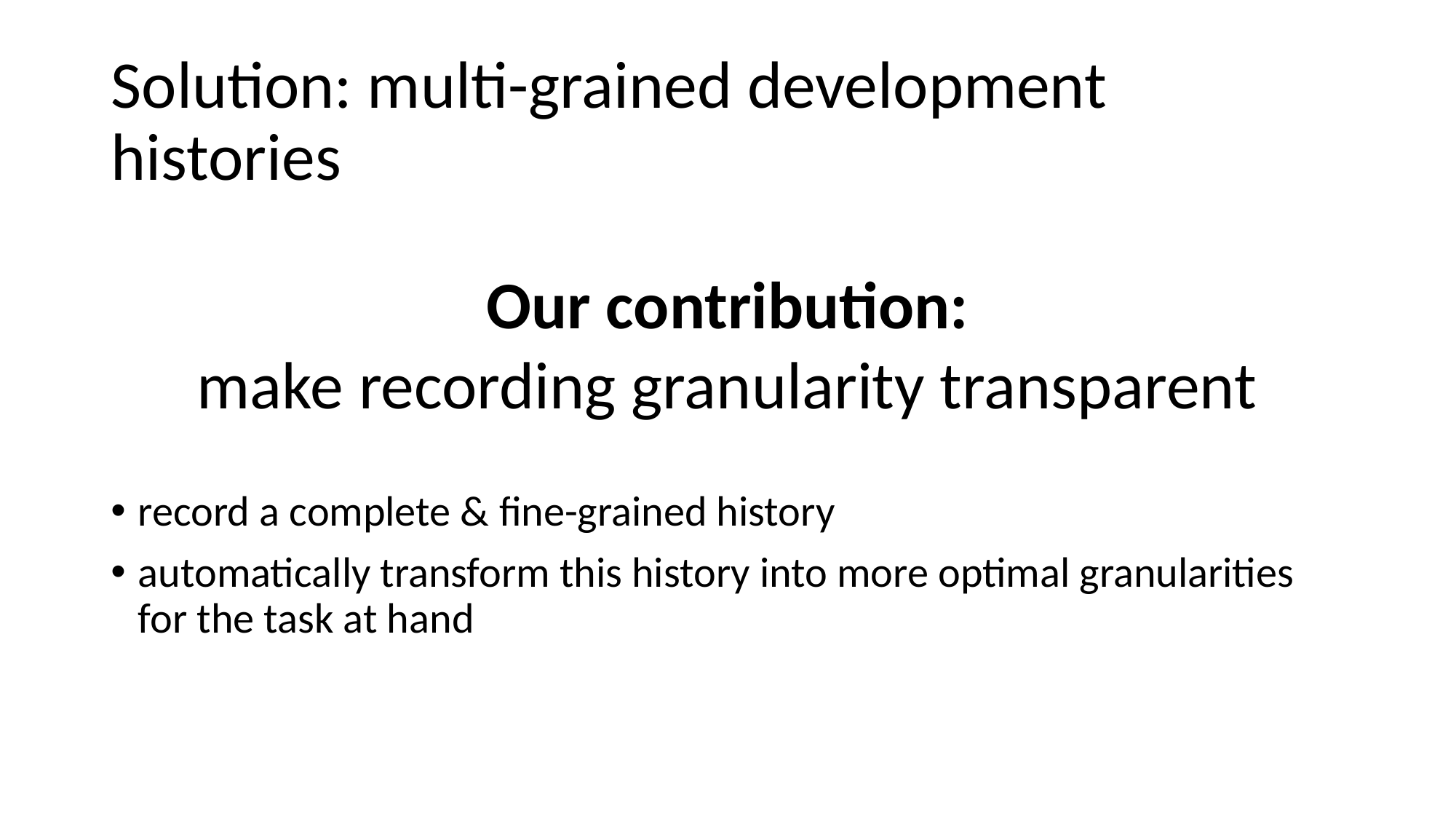

# Solution: multi-grained development histories
Our contribution:
make recording granularity transparent
record a complete & fine-grained history
automatically transform this history into more optimal granularities for the task at hand